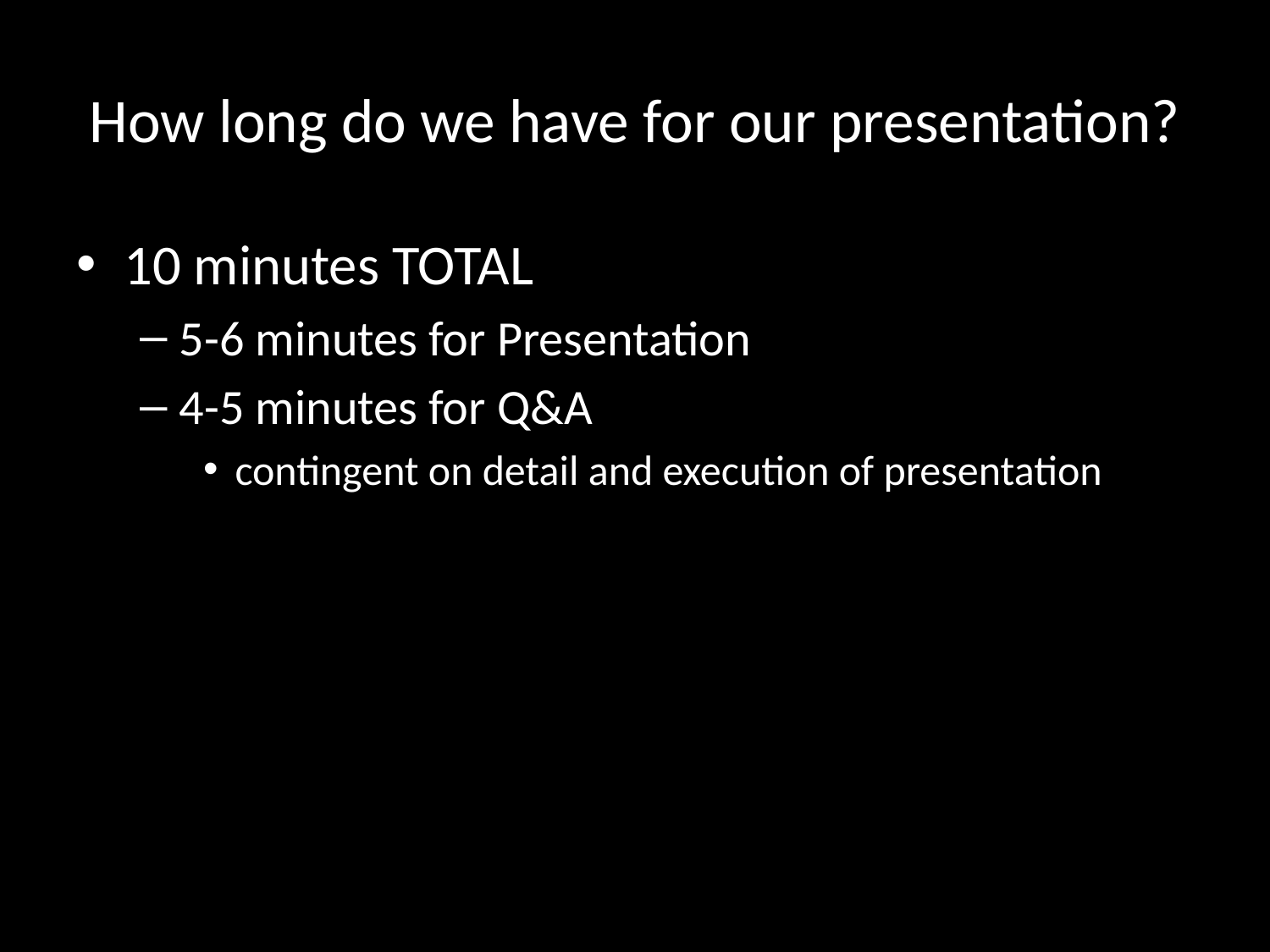

# How long do we have for our presentation?
10 minutes TOTAL
5-6 minutes for Presentation
4-5 minutes for Q&A
contingent on detail and execution of presentation